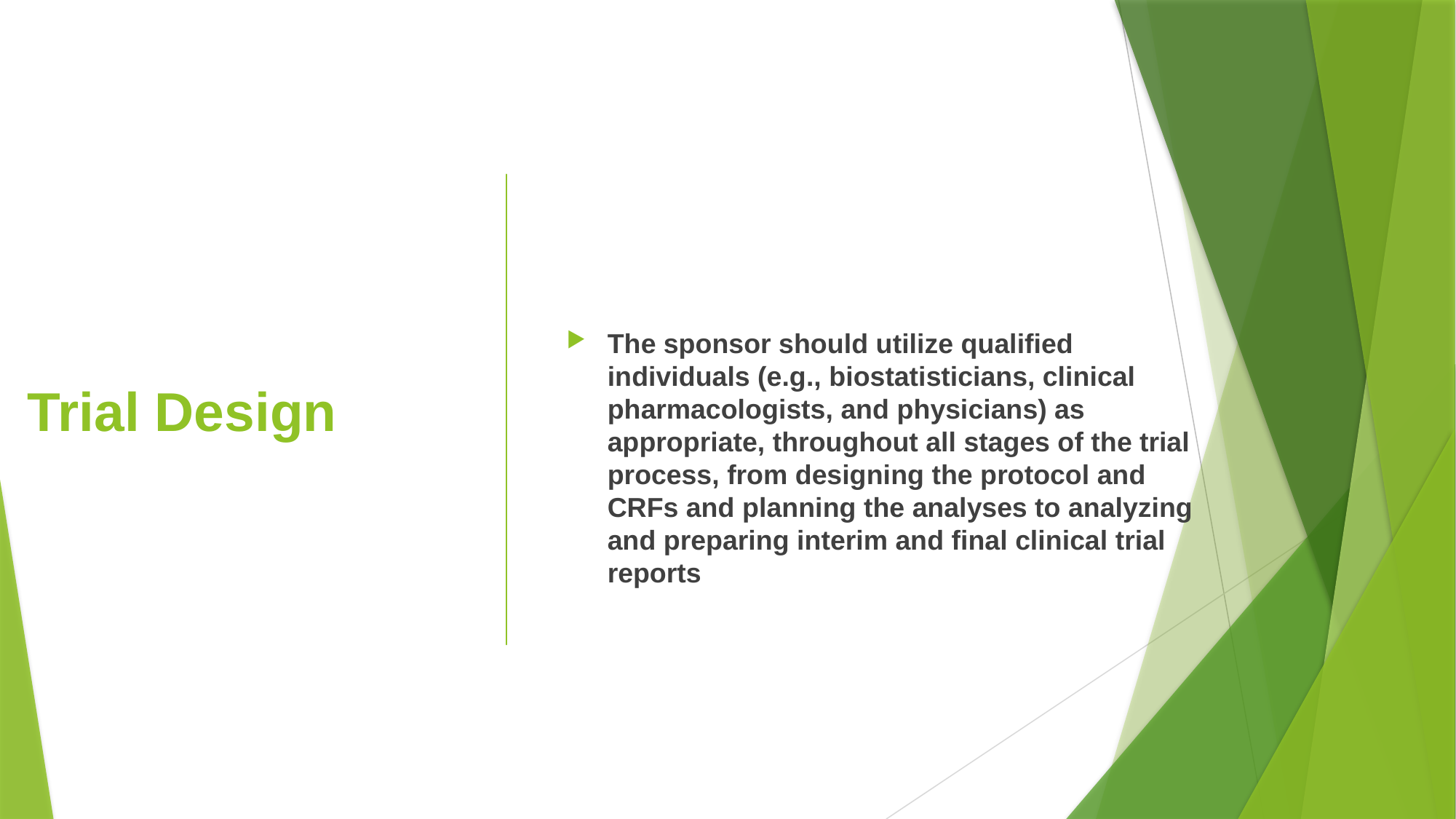

# Trial Design

The sponsor should utilize qualified individuals (e.g., biostatisticians, clinical pharmacologists, and physicians) as appropriate, throughout all stages of the trial process, from designing the protocol and CRFs and planning the analyses to analyzing and preparing interim and final clinical trial reports